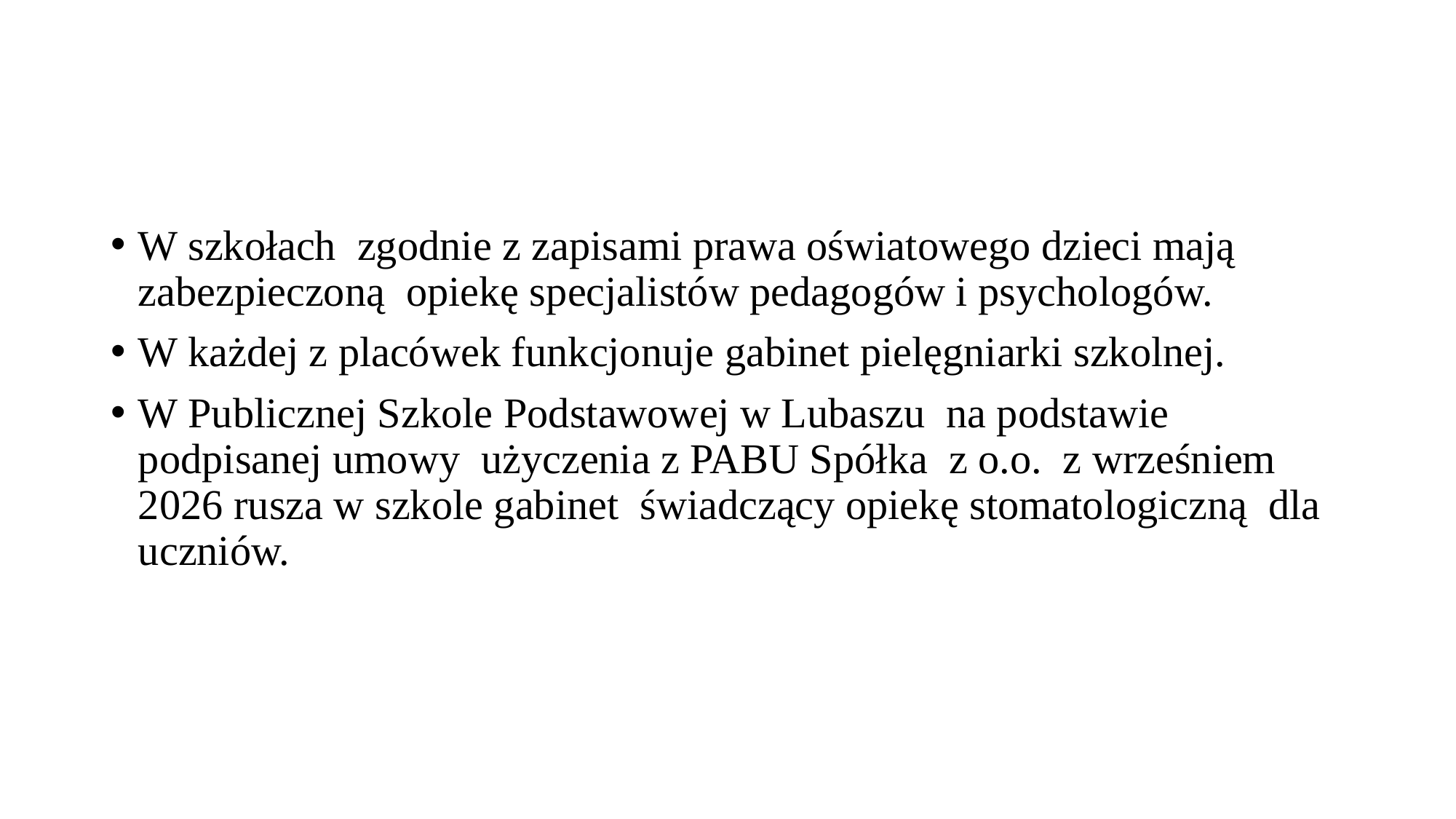

#
W szkołach  zgodnie z zapisami prawa oświatowego dzieci mają  zabezpieczoną  opiekę specjalistów pedagogów i psychologów.
W każdej z placówek funkcjonuje gabinet pielęgniarki szkolnej.
W Publicznej Szkole Podstawowej w Lubaszu  na podstawie podpisanej umowy  użyczenia z PABU Spółka  z o.o.  z wrześniem 2026 rusza w szkole gabinet  świadczący opiekę stomatologiczną  dla uczniów.